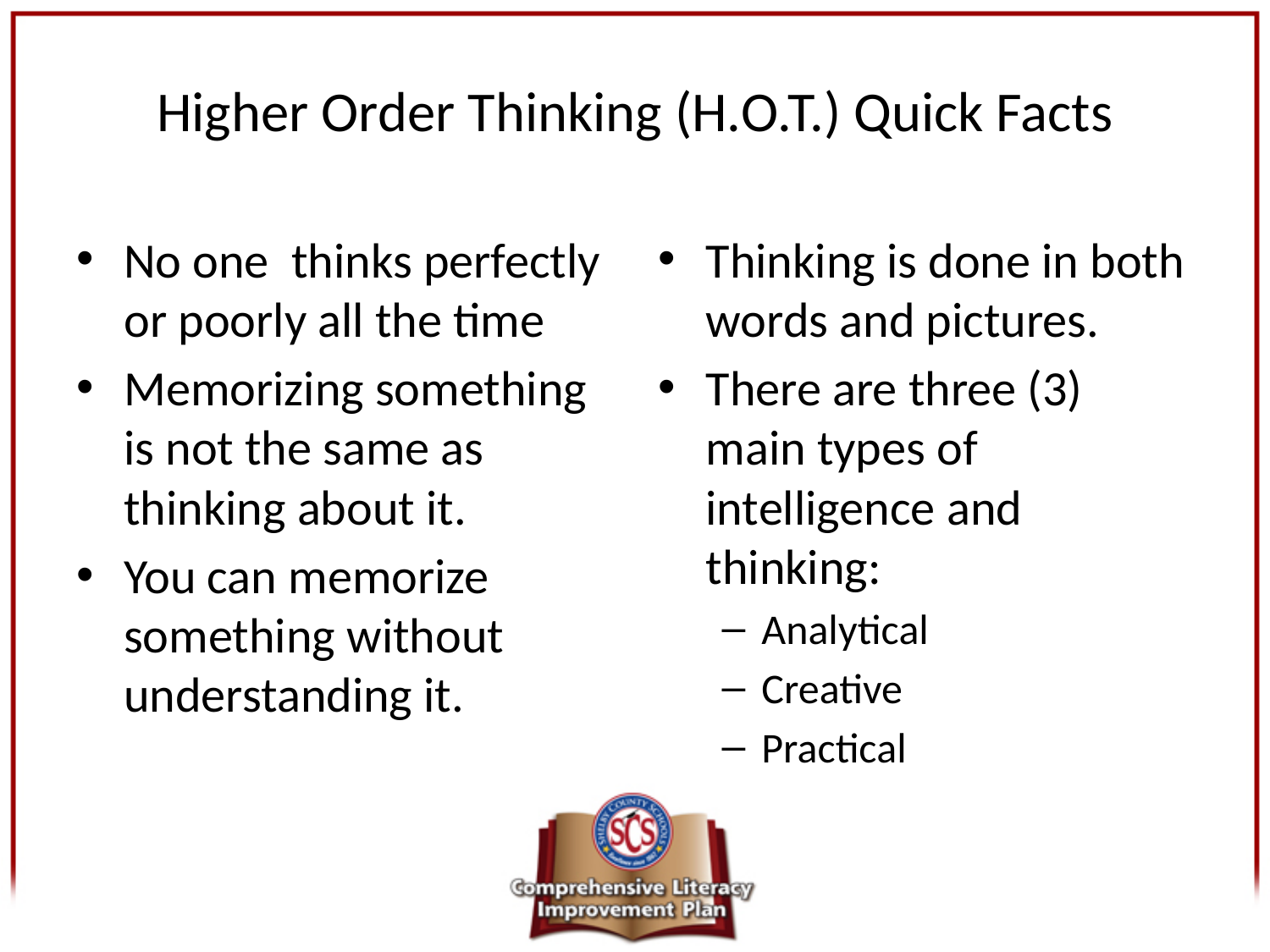

# Higher Order Thinking (H.O.T.) Quick Facts
No one  thinks perfectly or poorly all the time
Memorizing something is not the same as thinking about it.
You can memorize something without understanding it.
Thinking is done in both words and pictures.
There are three (3) main types of intelligence and thinking:
Analytical
Creative
Practical